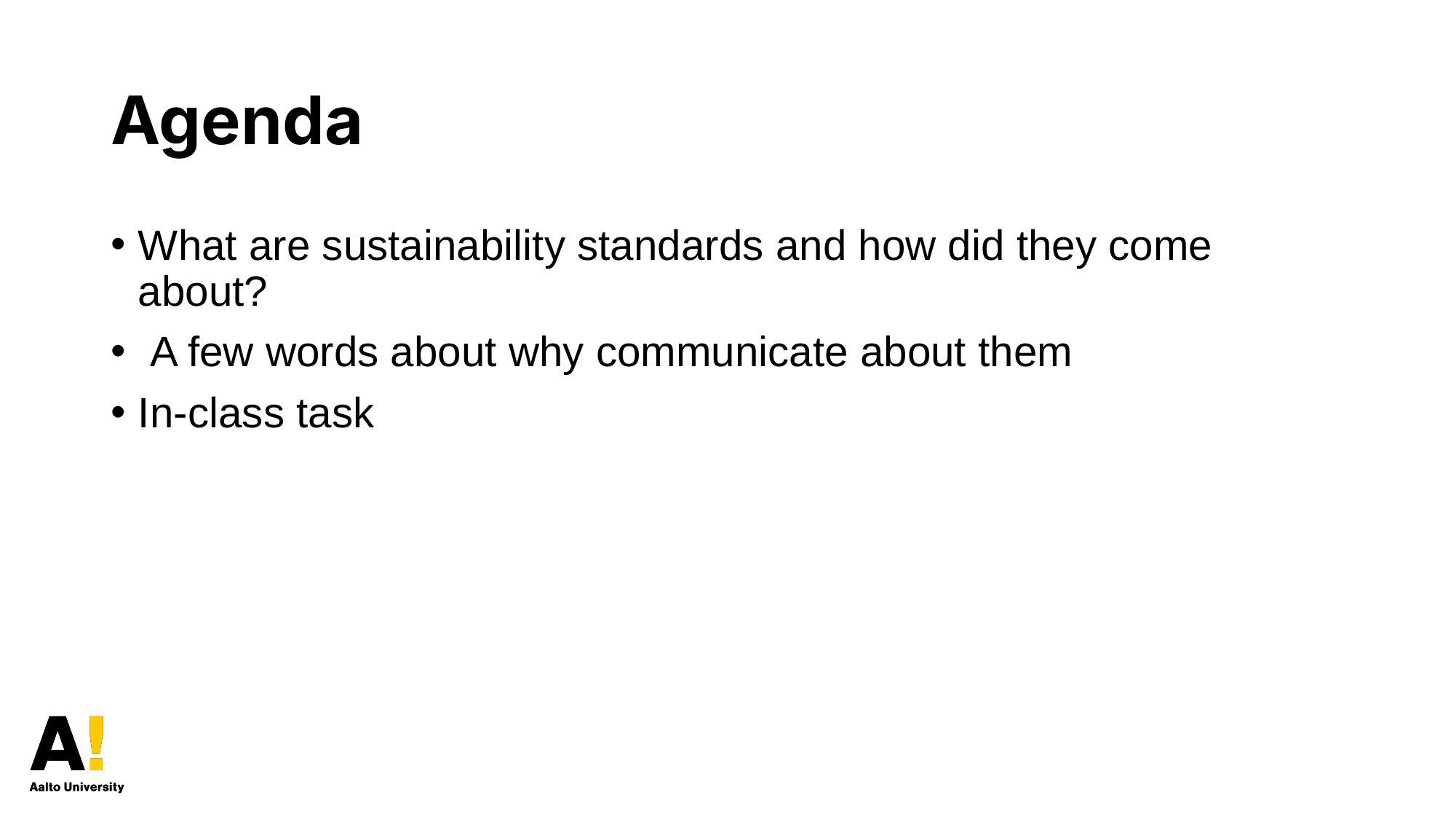

# Agenda
What are sustainability standards and how did they come about?
 A few words about why communicate about them
In-class task